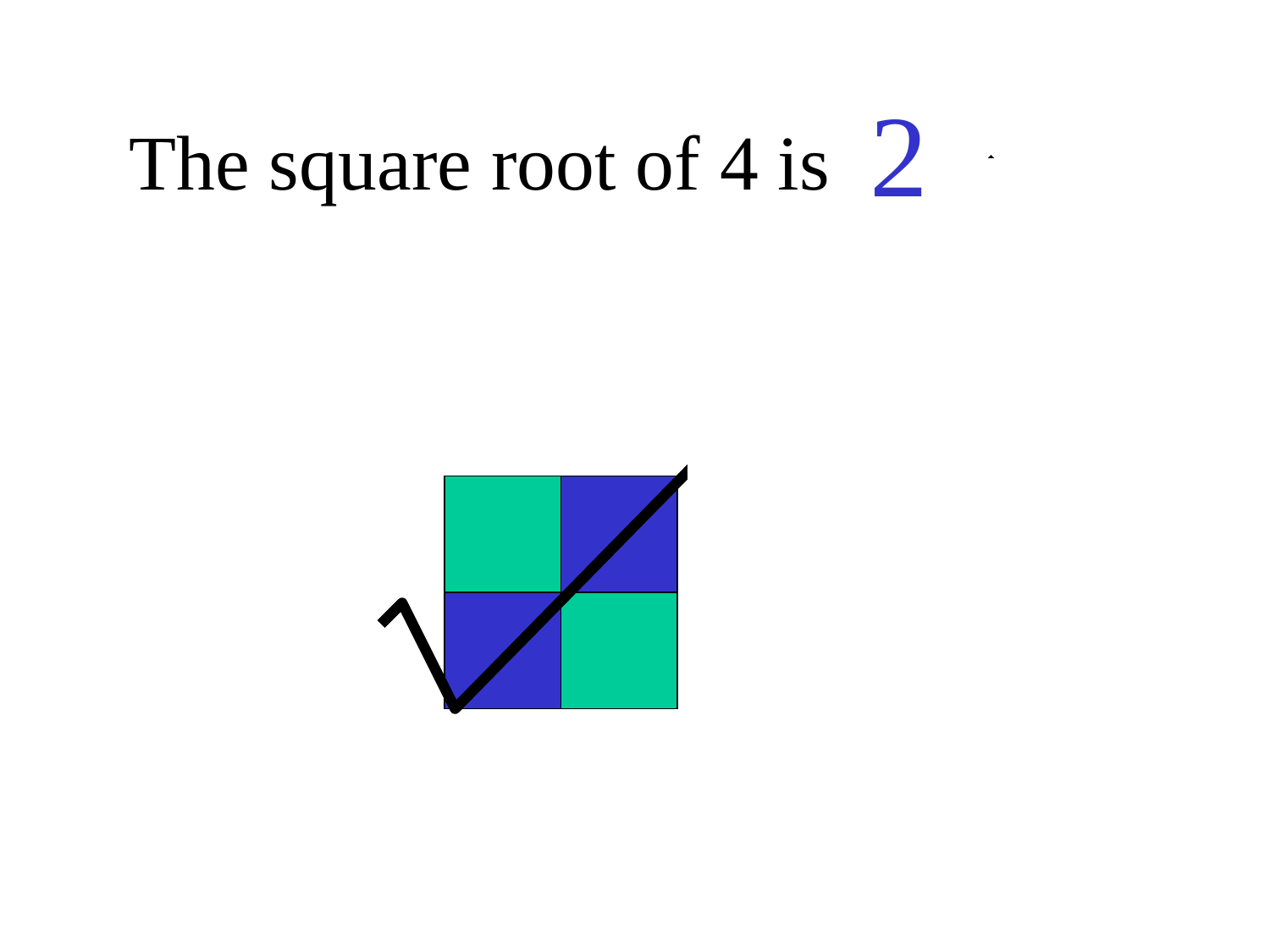

2
The square root of 4 is